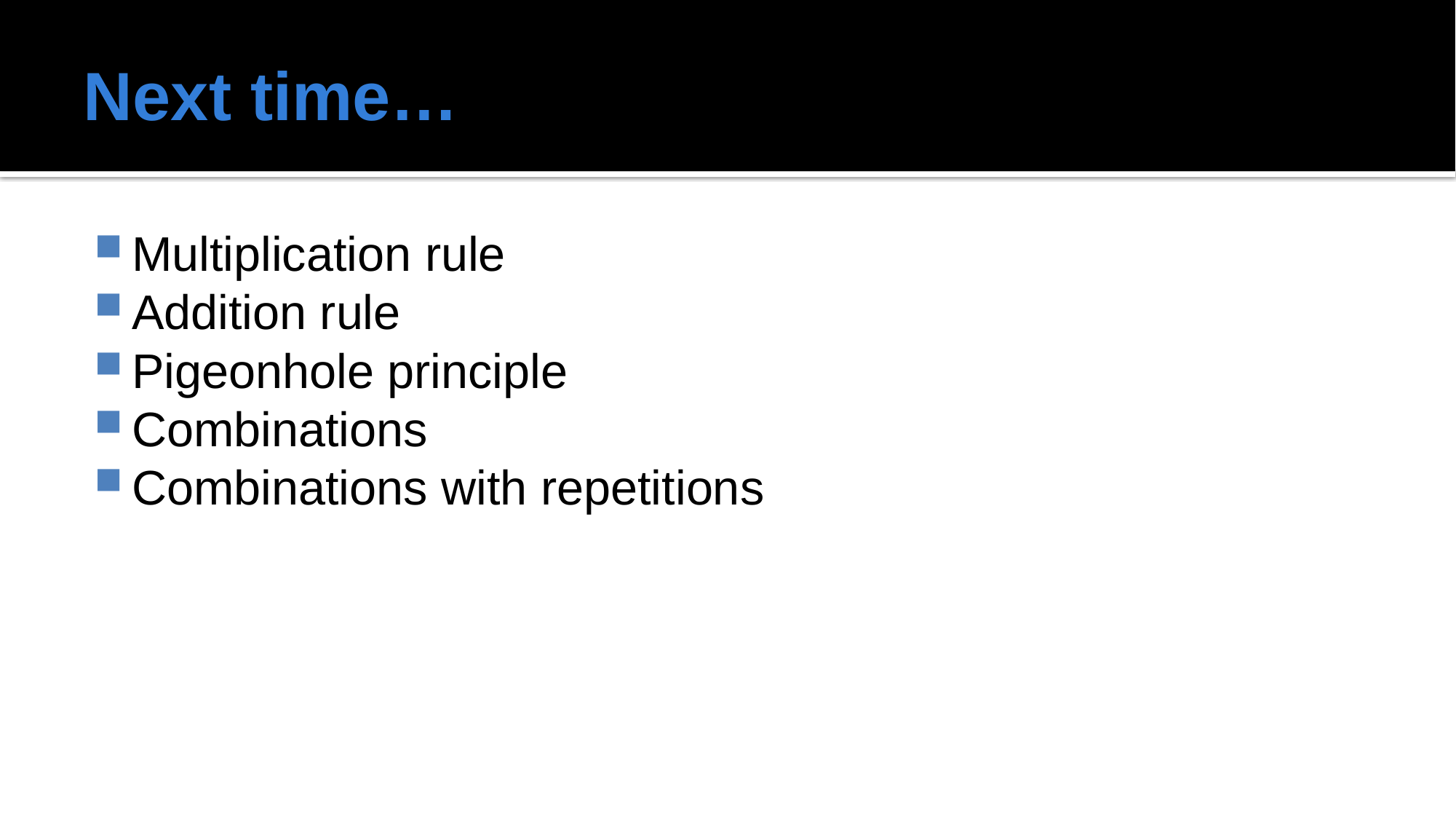

# Next time…
Multiplication rule
Addition rule
Pigeonhole principle
Combinations
Combinations with repetitions